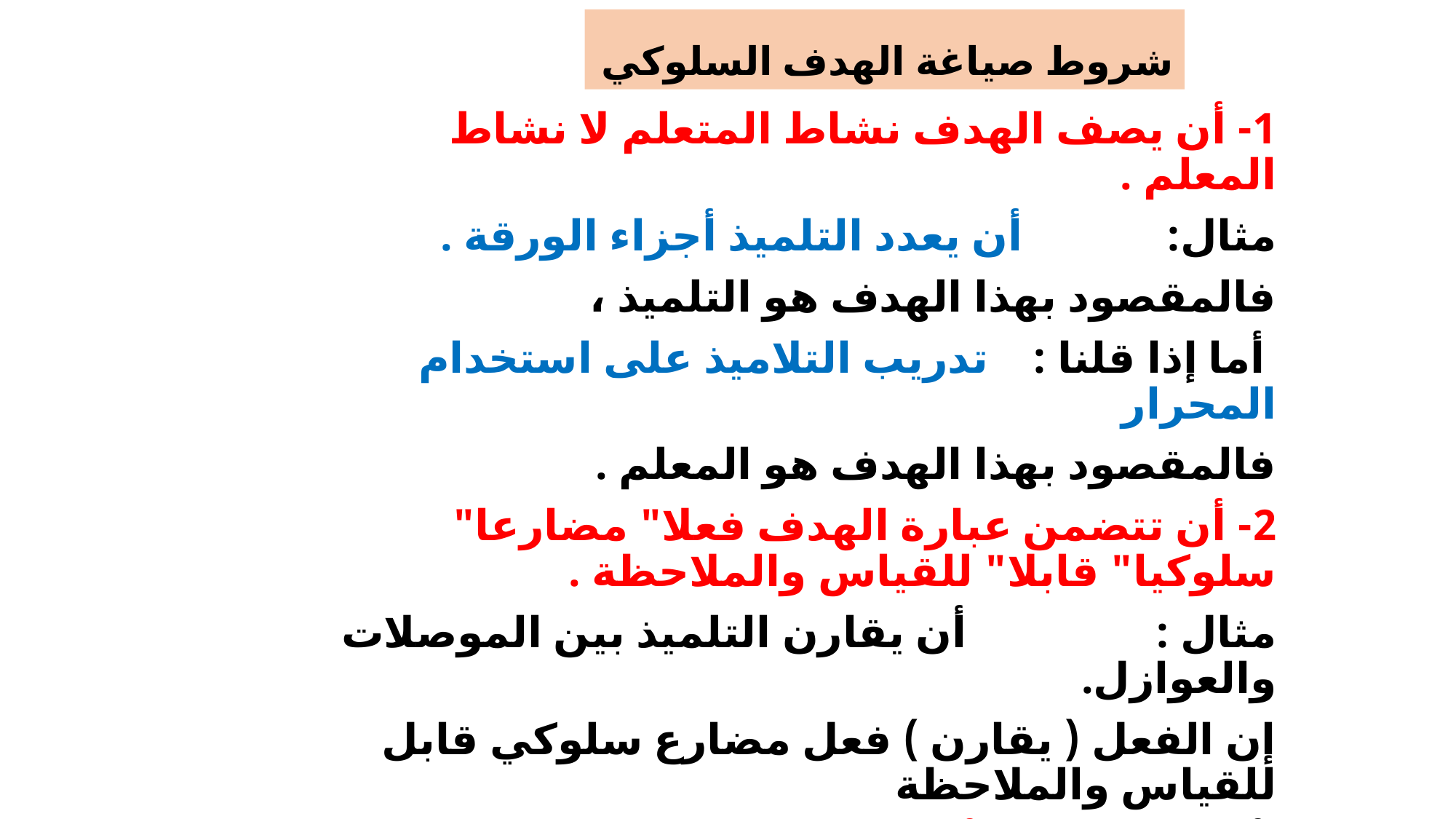

# شروط صياغة الهدف السلوكي
1- أن يصف الهدف نشاط المتعلم لا نشاط المعلم .
مثال:             أن يعدد التلميذ أجزاء الورقة .
فالمقصود بهذا الهدف هو التلميذ ،
 أما إذا قلنا :    تدريب التلاميذ على استخدام المحرار
فالمقصود بهذا الهدف هو المعلم .
2- أن تتضمن عبارة الهدف فعلا" مضارعا" سلوكيا" قابلا" للقياس والملاحظة .
مثال :                 أن يقارن التلميذ بين الموصلات والعوازل.
إن الفعل ( يقارن ) فعل مضارع سلوكي قابل للقياس والملاحظة
 أما إذا قلنا :     أن يفهم التلميذ ظاهرة المد والجزر ،
فالفعل ( يفهم ) غير قابل للقياس والملاحظة وكذلك الأفعال ( يؤمن ، يعتقد ، يدرك ، يعرف ، ...)